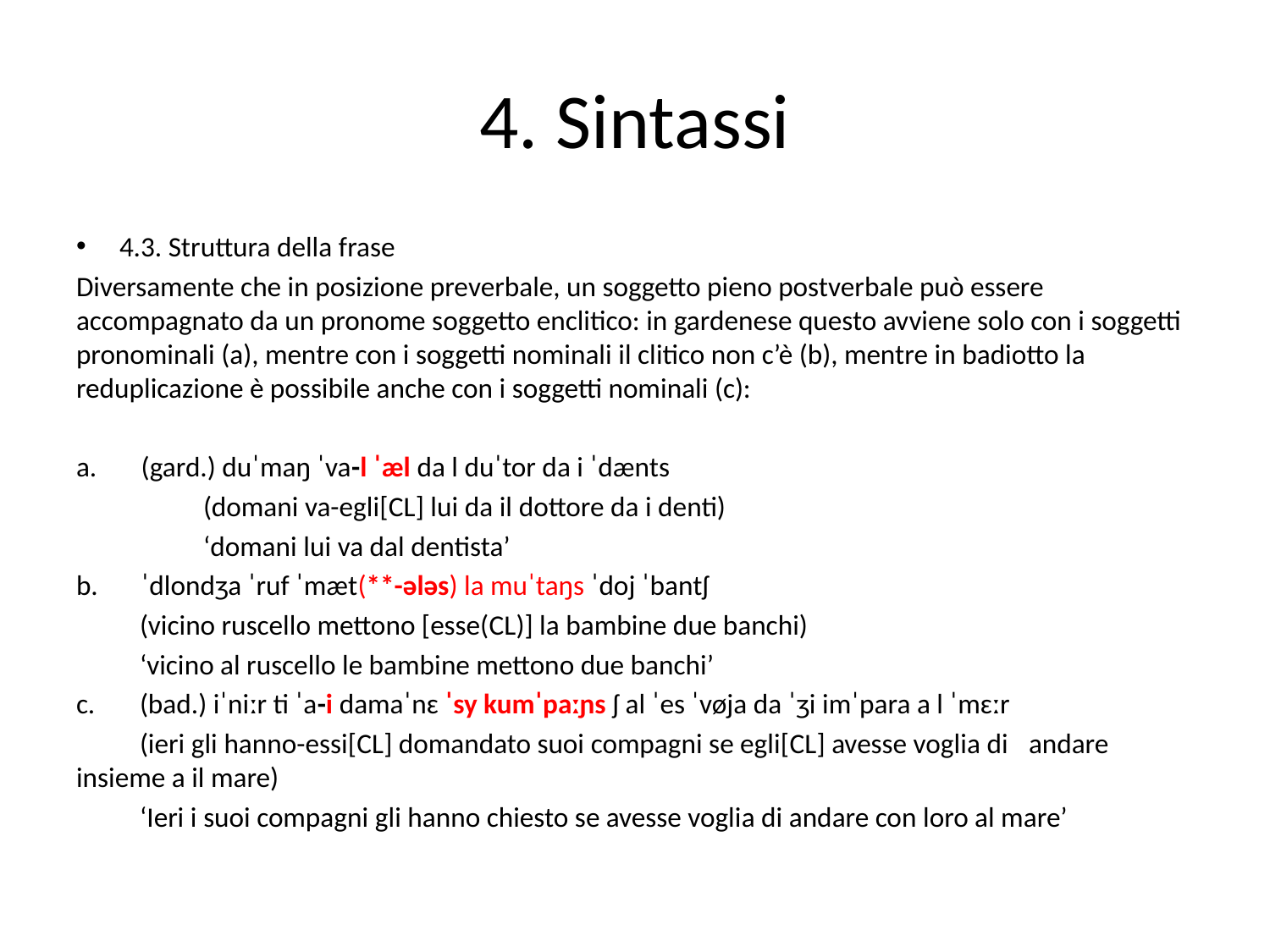

# 4. Sintassi
4.3. Struttura della frase
Diversamente che in posizione preverbale, un soggetto pieno postverbale può essere accompagnato da un pronome soggetto enclitico: in gardenese questo avviene solo con i soggetti pronominali (a), mentre con i soggetti nominali il clitico non c’è (b), mentre in badiotto la reduplicazione è possibile anche con i soggetti nominali (c):

(gard.) duˈmaŋ ˈva-l ˈæl da l duˈtor da i ˈdænts
		(domani va-egli[cl] lui da il dottore da i denti)
		‘domani lui va dal dentista’
ˈdlondʒa ˈruf ˈmæt(**-ələs) la muˈtaŋs ˈdoj ˈbantʃ
	(vicino ruscello mettono [esse(cl)] la bambine due banchi)
	‘vicino al ruscello le bambine mettono due banchi’
c. 	(bad.) iˈniːr ti ˈa-i damaˈnɛ ˈsy kumˈpaːɲs ʃ al ˈes ˈvøja da ˈʒi imˈpara a l ˈmɛːr
	(ieri gli hanno-essi[cl] domandato suoi compagni se egli[cl] avesse voglia di 	andare insieme a il mare)
	‘Ieri i suoi compagni gli hanno chiesto se avesse voglia di andare con loro al mare’